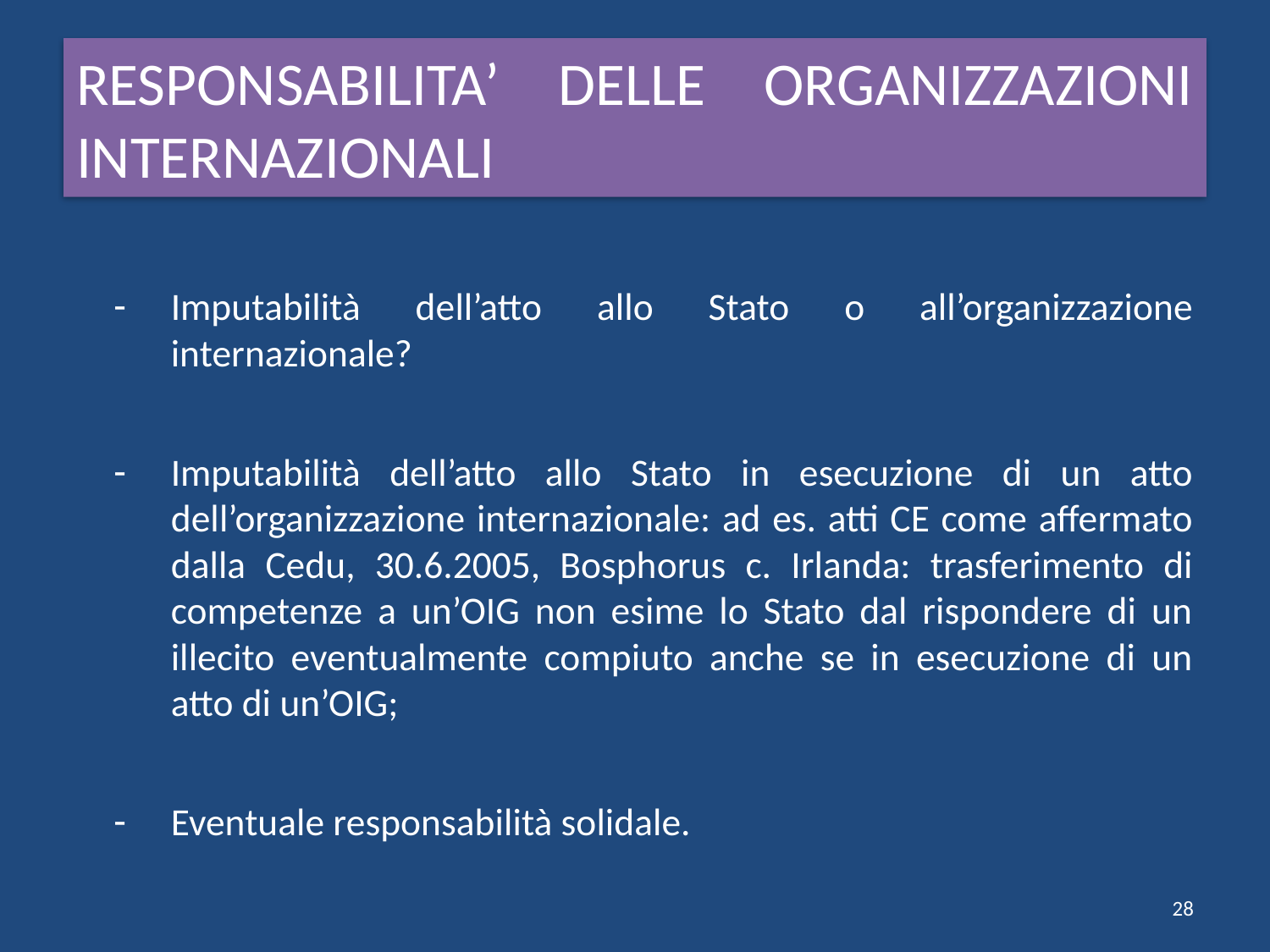

# RESPONSABILITA’ DELLE ORGANIZZAZIONI INTERNAZIONALI

Imputabilità dell’atto allo Stato o all’organizzazione internazionale?

Imputabilità dell’atto allo Stato in esecuzione di un atto dell’organizzazione internazionale: ad es. atti CE come affermato dalla Cedu, 30.6.2005, Bosphorus c. Irlanda: trasferimento di competenze a un’OIG non esime lo Stato dal rispondere di un illecito eventualmente compiuto anche se in esecuzione di un atto di un’OIG;

Eventuale responsabilità solidale.
28